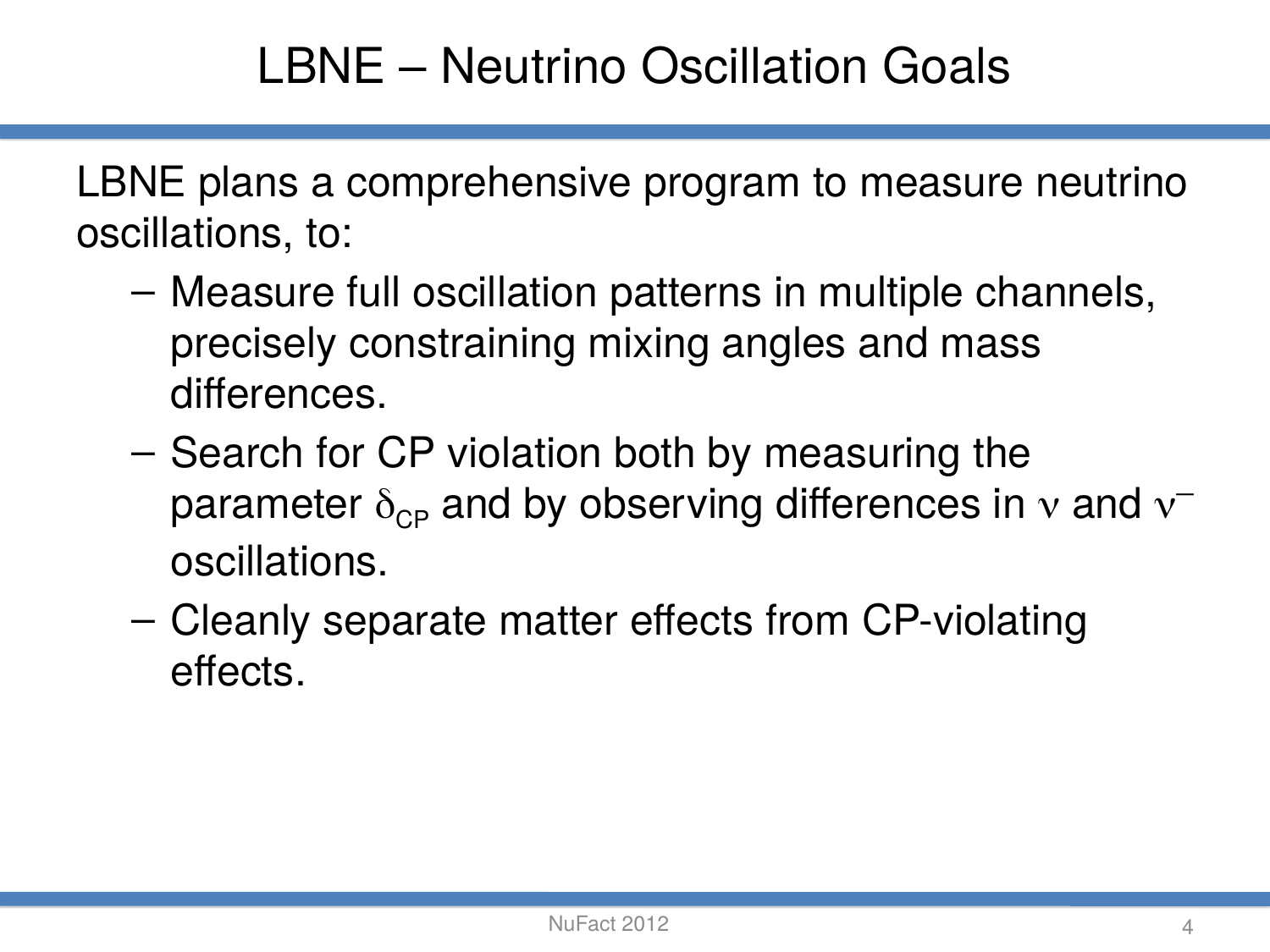

# LBNE – Neutrino Oscillation Goals
LBNE plans a comprehensive program to measure neutrino oscillations, to:
Measure full oscillation patterns in multiple channels, precisely constraining mixing angles and mass differences.
Search for CP violation both by measuring the parameter δCP and by observing differences in ν and ν─ oscillations.
Cleanly separate matter effects from CP-violating effects.
NuFact 2012
4